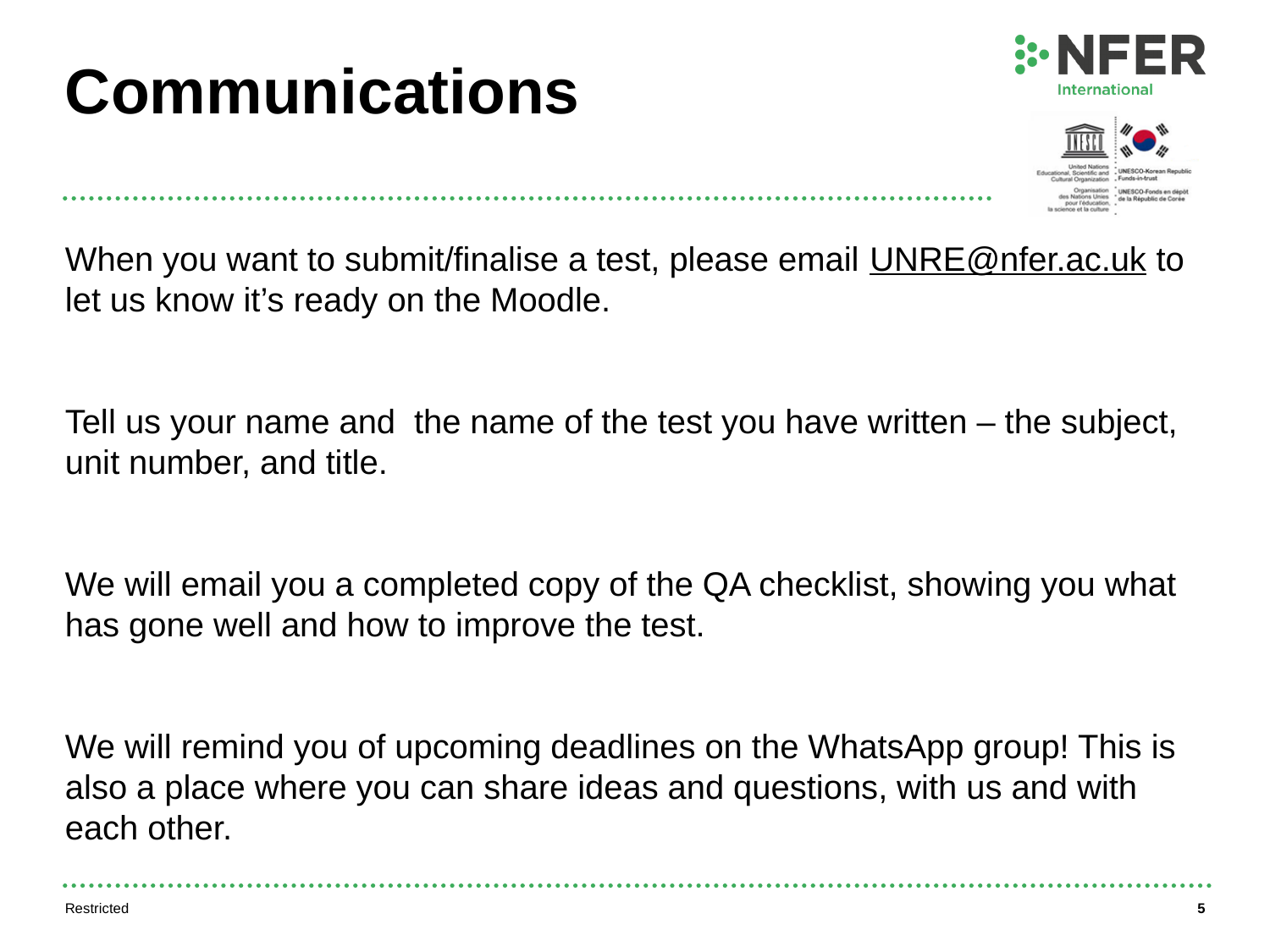

# Communications
When you want to submit/finalise a test, please email UNRE@nfer.ac.uk to let us know it’s ready on the Moodle.

Tell us your name and  the name of the test you have written – the subject, unit number, and title.

We will email you a completed copy of the QA checklist, showing you what has gone well and how to improve the test.

We will remind you of upcoming deadlines on the WhatsApp group! This is also a place where you can share ideas and questions, with us and with each other.

Restricted
5